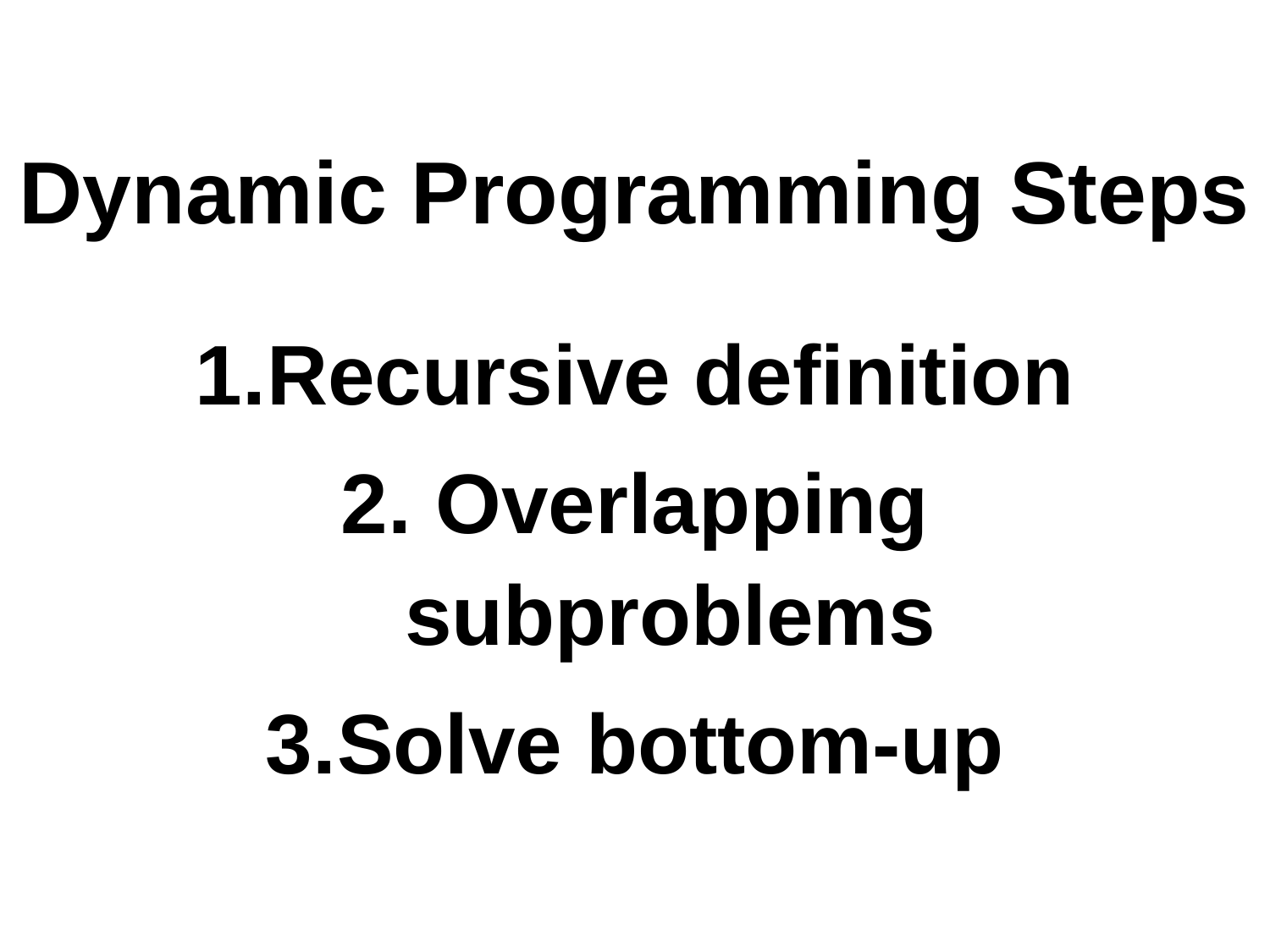

# Dynamic Programming Steps
Recursive definition
 Overlapping subproblems
Solve bottom-up